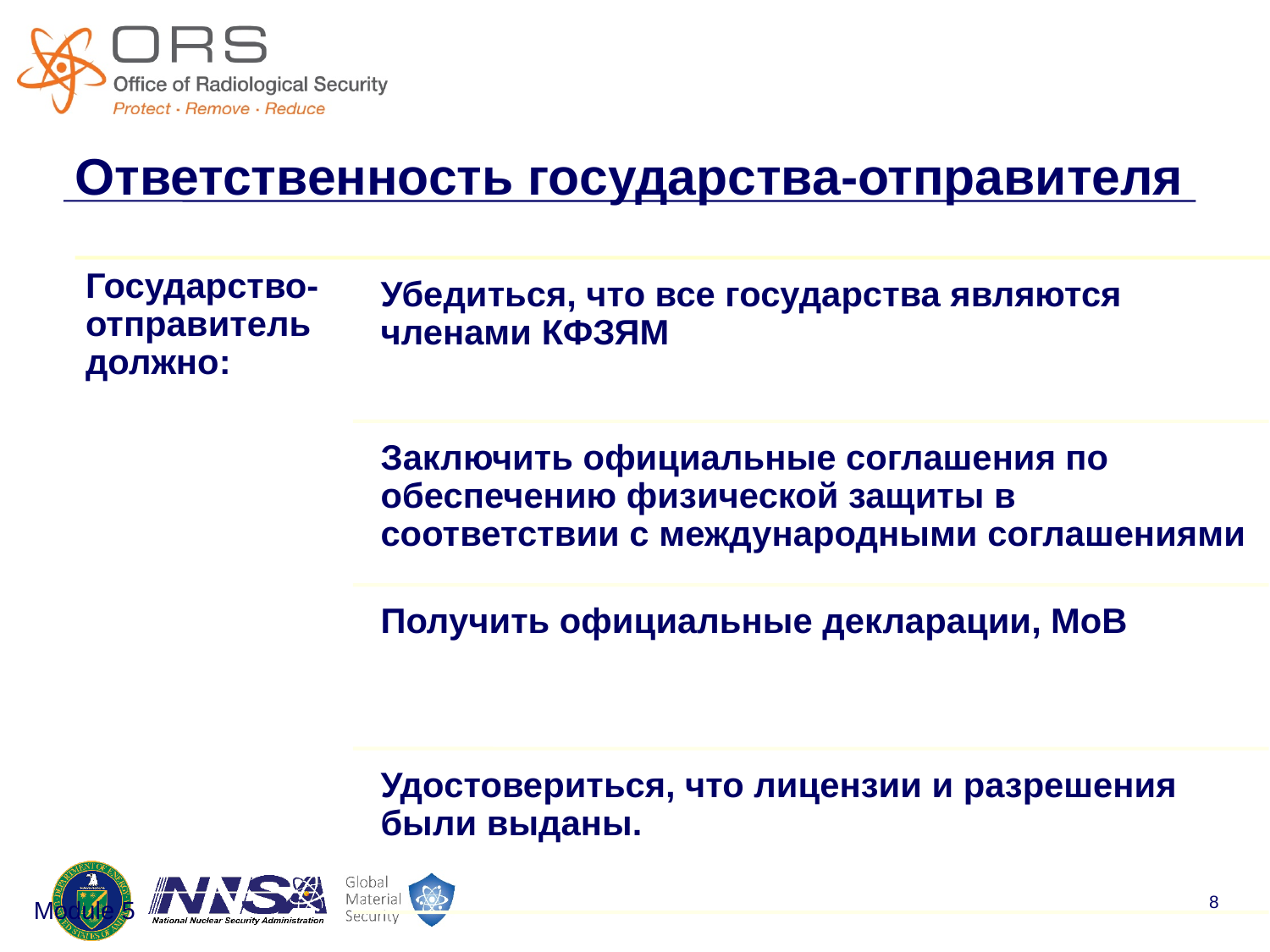

Ответственность государства-отправителя
Государство-отправитель должно:
Убедиться, что все государства являются членами КФЗЯМ
Заключить официальные соглашения по обеспечению физической защиты в соответствии с международными соглашениями
Получить официальные декларации, МоВ
Удостовериться, что лицензии и разрешения были выданы.
Module 5